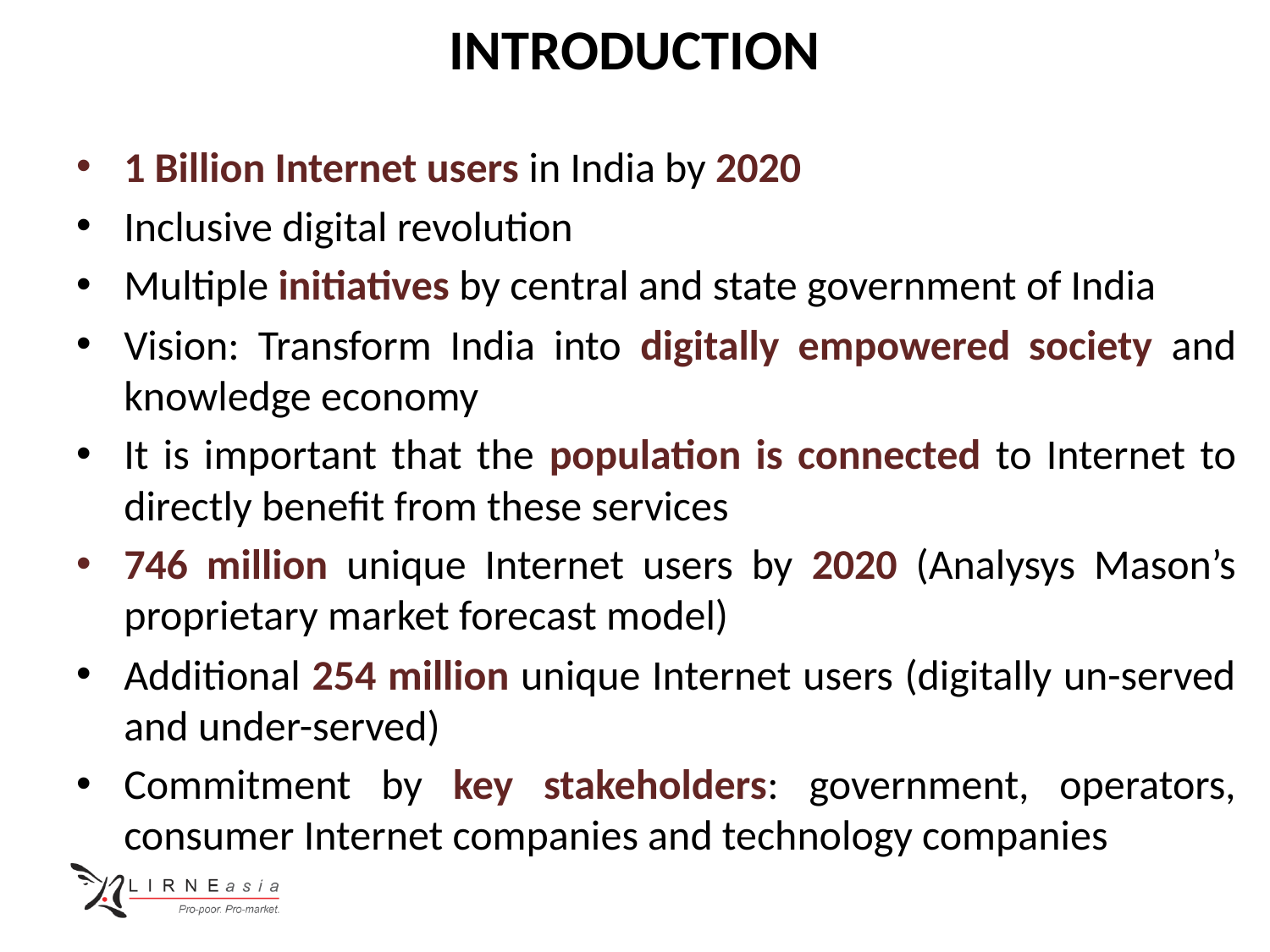

# INTRODUCTION

1 Billion Internet users in India by 2020
Inclusive digital revolution
Multiple initiatives by central and state government of India
Vision: Transform India into digitally empowered society and knowledge economy
It is important that the population is connected to Internet to directly benefit from these services
746 million unique Internet users by 2020 (Analysys Mason’s proprietary market forecast model)
Additional 254 million unique Internet users (digitally un-served and under-served)
Commitment by key stakeholders: government, operators, consumer Internet companies and technology companies